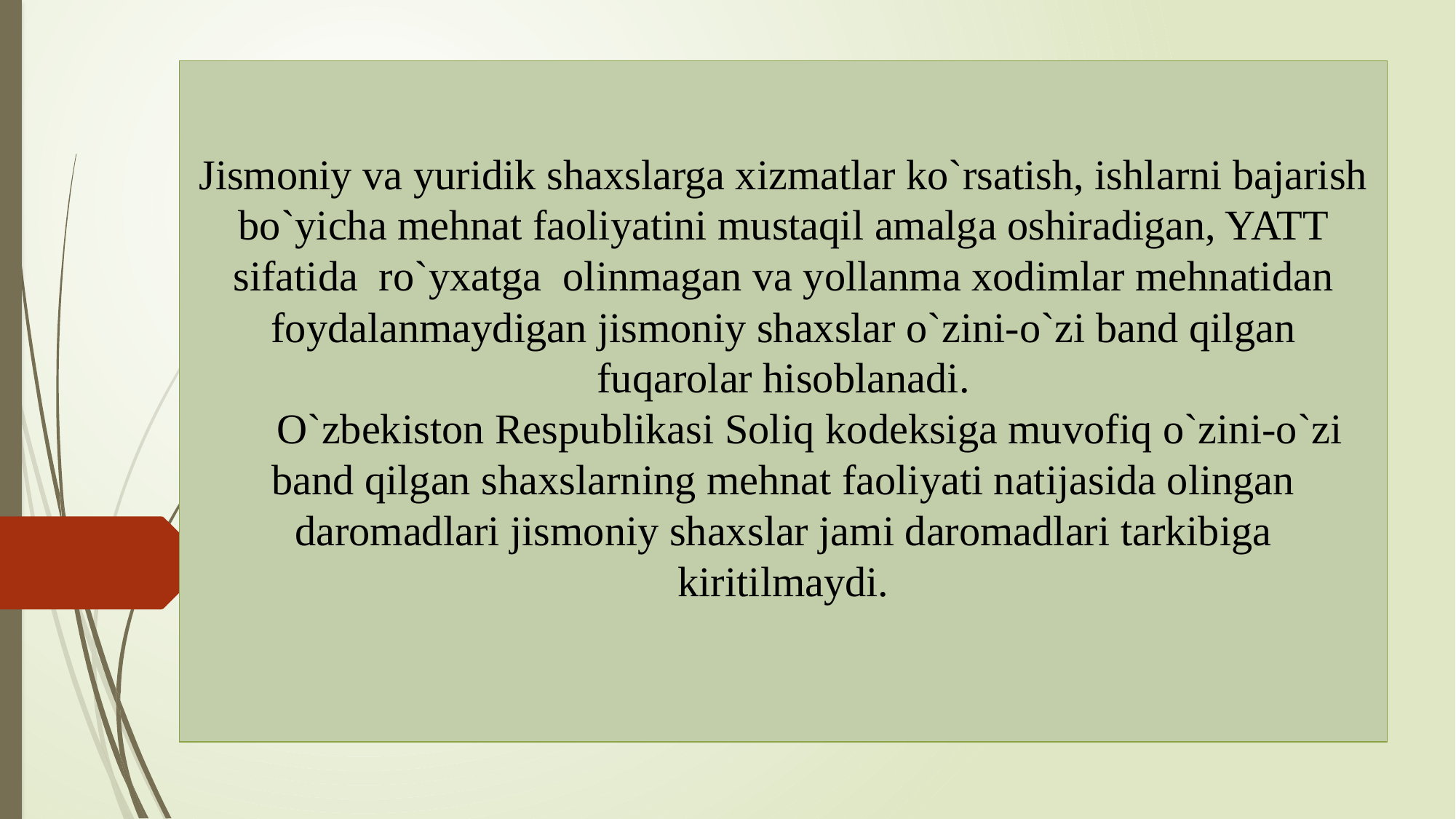

Jismoniy va yuridik shaxslarga xizmatlar ko`rsatish, ishlarni bajarish bo`yicha mehnat faoliyatini mustaqil amalga oshiradigan, YATT sifatida  ro`yxatga  olinmagan va yollanma xodimlar mehnatidan foydalanmaydigan jismoniy shaxslar o`zini-o`zi band qilgan fuqarolar hisoblanadi.
     O`zbekiston Respublikasi Soliq kodeksiga muvofiq o`zini-o`zi band qilgan shaxslarning mehnat faoliyati natijasida olingan daromadlari jismoniy shaxslar jami daromadlari tarkibiga kiritilmaydi.